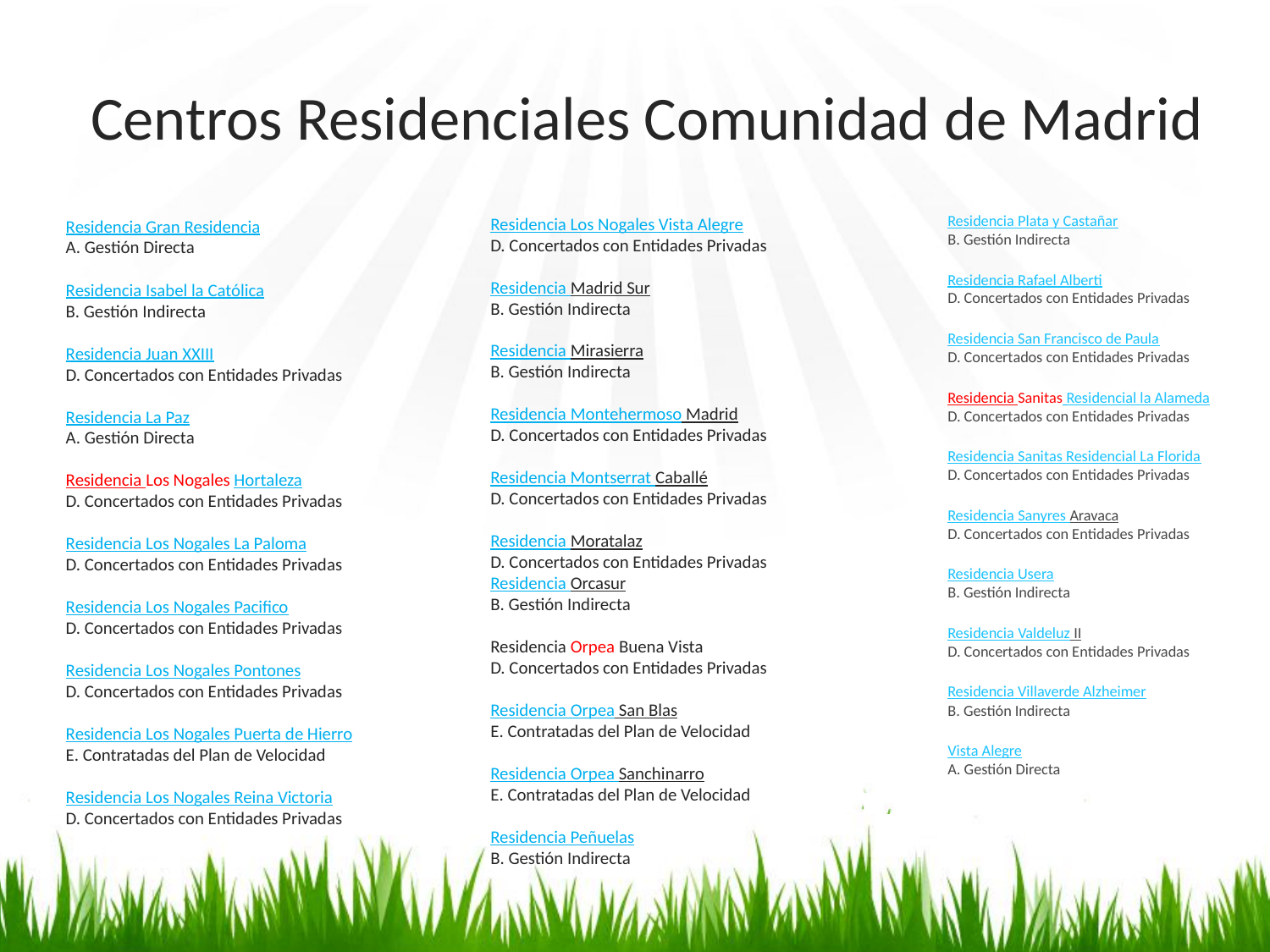

# Centros Residenciales Comunidad de Madrid
Residencia Plata y Castañar 
B. Gestión Indirecta
Residencia Rafael Alberti 
D. Concertados con Entidades Privadas
Residencia San Francisco de Paula 
D. Concertados con Entidades Privadas
Residencia Sanitas Residencial la Alameda 
D. Concertados con Entidades Privadas
Residencia Sanitas Residencial La Florida 
D. Concertados con Entidades Privadas
Residencia Sanyres Aravaca 
D. Concertados con Entidades Privadas
Residencia Usera 
B. Gestión Indirecta
Residencia Valdeluz II 
D. Concertados con Entidades Privadas
Residencia Villaverde Alzheimer 
B. Gestión Indirecta
Vista Alegre 
A. Gestión Directa

Residencia Los Nogales Vista Alegre 
D. Concertados con Entidades Privadas
Residencia Madrid Sur 
B. Gestión Indirecta
Residencia Mirasierra 
B. Gestión Indirecta
Residencia Montehermoso Madrid 
D. Concertados con Entidades Privadas
Residencia Montserrat Caballé 
D. Concertados con Entidades Privadas
Residencia Moratalaz 
D. Concertados con Entidades Privadas
Residencia Orcasur 
B. Gestión Indirecta
Residencia Orpea Buena Vista 
D. Concertados con Entidades Privadas
Residencia Orpea San Blas 
E. Contratadas del Plan de Velocidad
Residencia Orpea Sanchinarro 
E. Contratadas del Plan de Velocidad
Residencia Peñuelas 
B. Gestión Indirecta
Residencia Gran Residencia 
A. Gestión Directa
Residencia Isabel la Católica 
B. Gestión Indirecta
Residencia Juan XXIII 
D. Concertados con Entidades Privadas
Residencia La Paz 
A. Gestión Directa
Residencia Los Nogales Hortaleza 
D. Concertados con Entidades Privadas
Residencia Los Nogales La Paloma 
D. Concertados con Entidades Privadas
Residencia Los Nogales Pacifico 
D. Concertados con Entidades Privadas
Residencia Los Nogales Pontones 
D. Concertados con Entidades Privadas
Residencia Los Nogales Puerta de Hierro 
E. Contratadas del Plan de Velocidad
Residencia Los Nogales Reina Victoria 
D. Concertados con Entidades Privadas